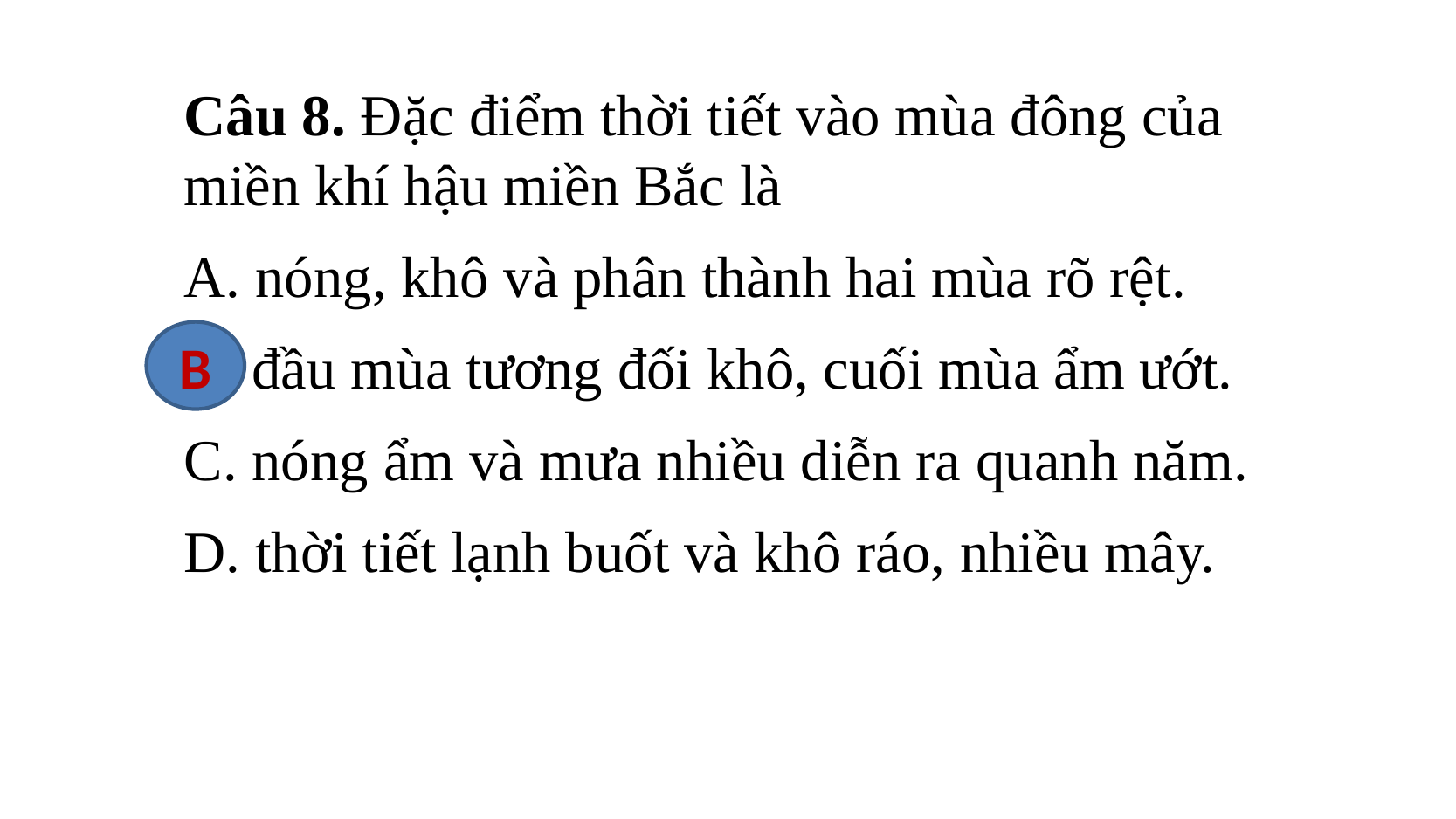

Câu 8. Đặc điểm thời tiết vào mùa đông của miền khí hậu miền Bắc là
A. nóng, khô và phân thành hai mùa rõ rệt.
B. đầu mùa tương đối khô, cuối mùa ẩm ướt.
C. nóng ẩm và mưa nhiều diễn ra quanh năm.
D. thời tiết lạnh buốt và khô ráo, nhiều mây.
B